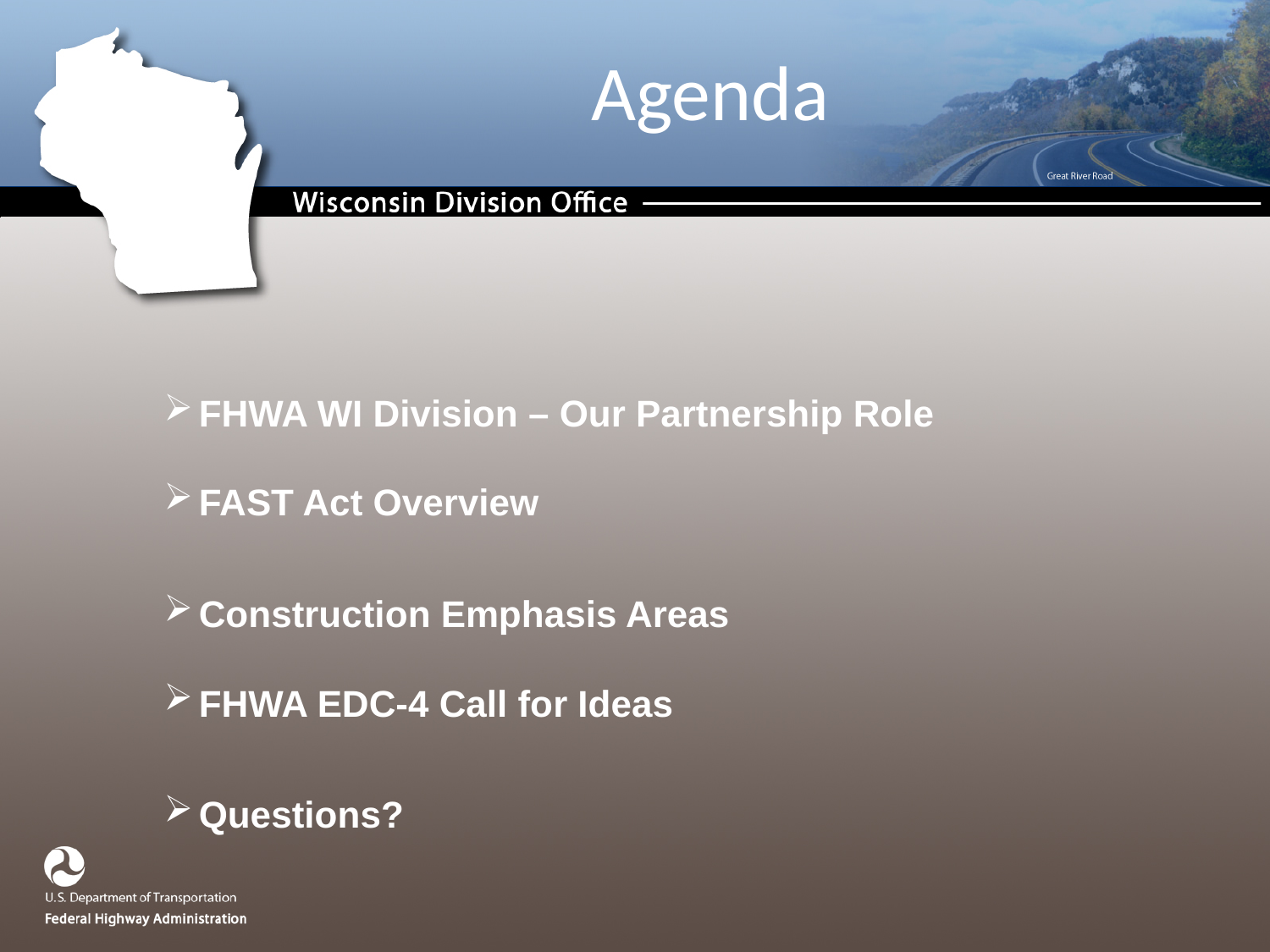

# Agenda

FHWA WI Division – Our Partnership Role

FAST Act Overview

Construction Emphasis Areas

FHWA EDC-4 Call for Ideas

Questions?